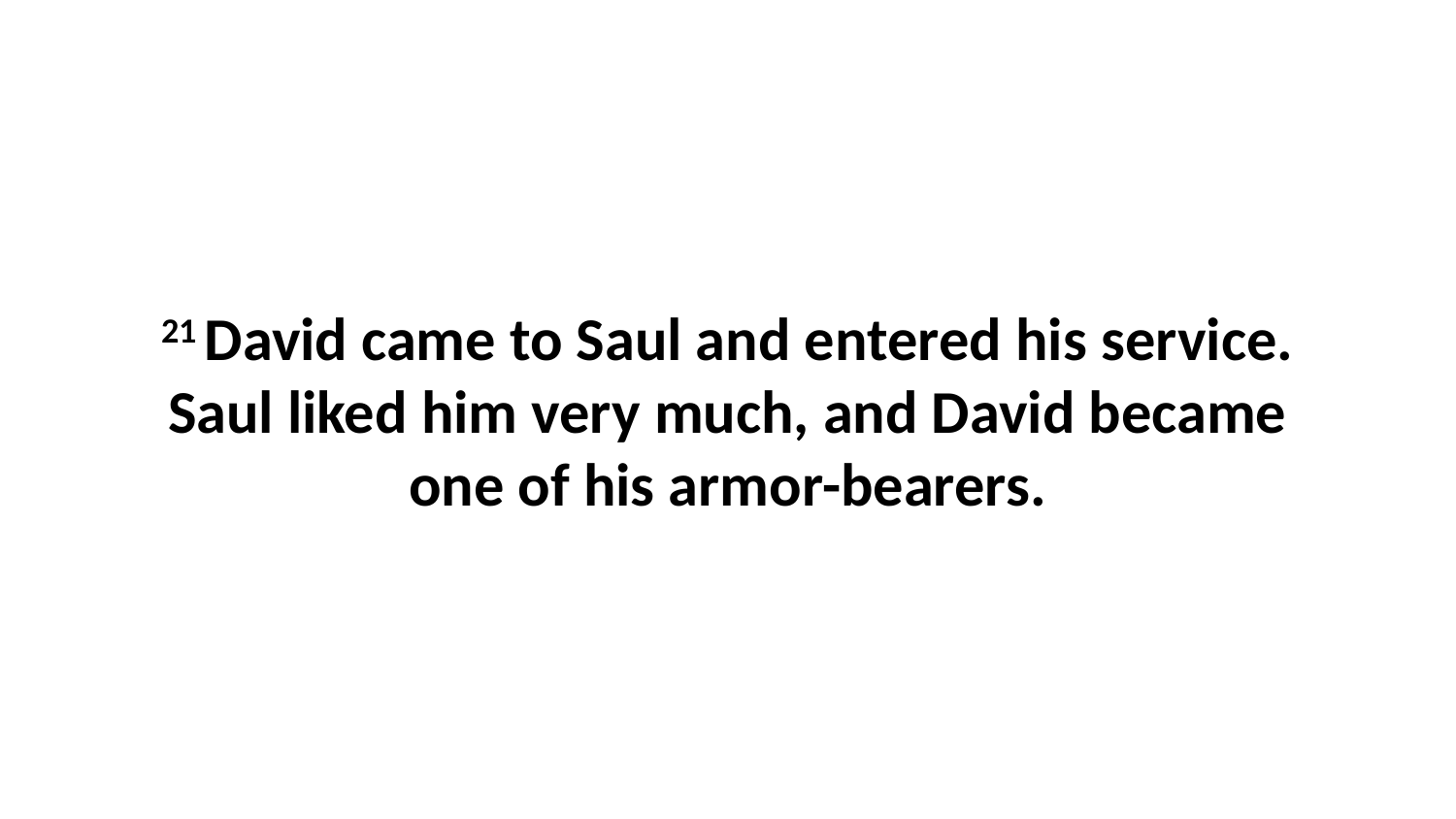

21 David came to Saul and entered his service. Saul liked him very much, and David became one of his armor-bearers.